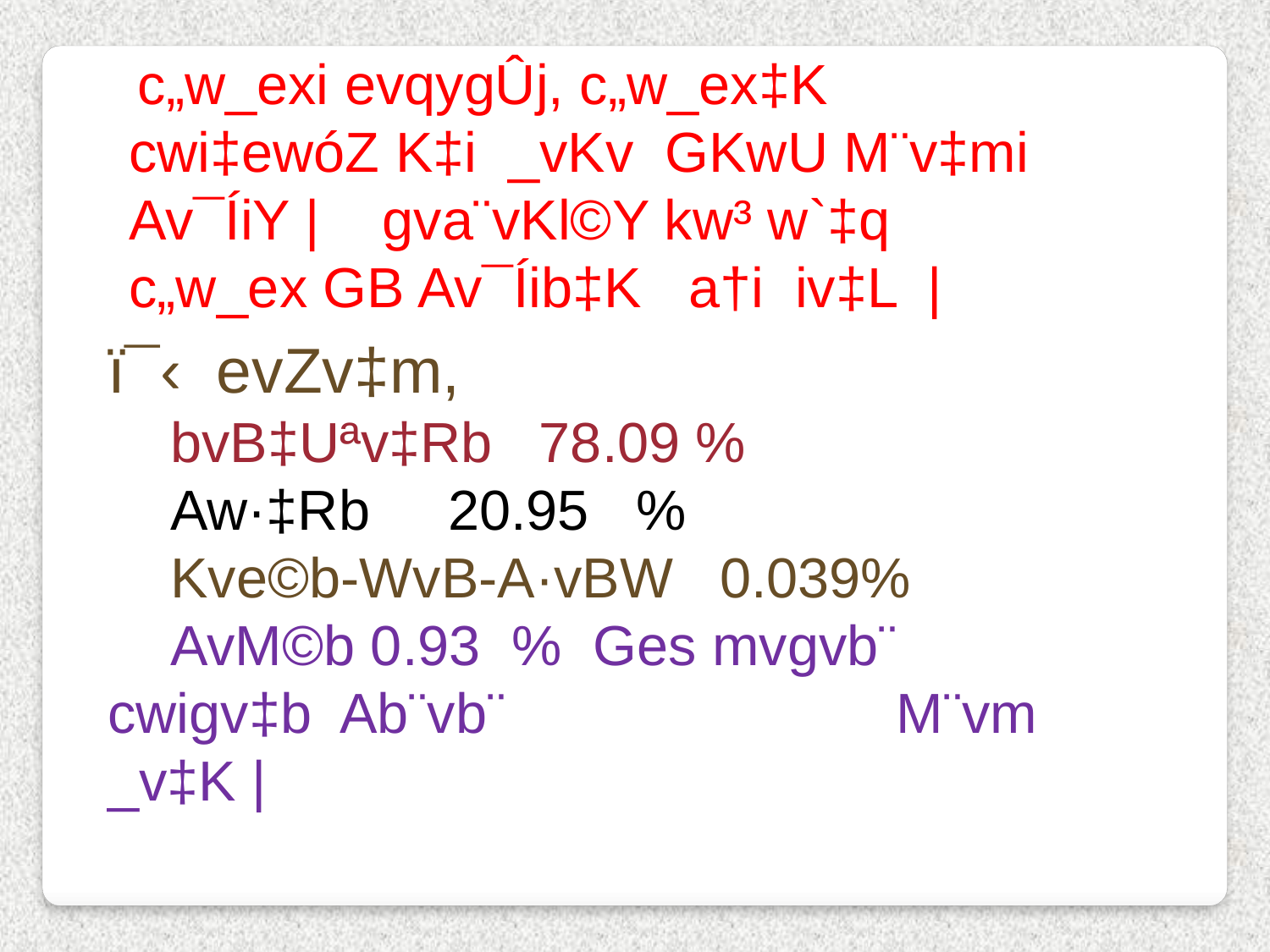

c„w_exi evqygÛj, c„w_ex‡K cwi‡ewóZ K‡i  _vKv  GKwU M¨v‡mi Av¯ÍiY |    gva¨vKl©Y kw³ w`‡q  c„w_ex GB Av¯Íib‡K   a†i  iv‡L  |

ï¯‹  evZv‡m,
    bvB‡Uªv‡Rb   78.09 %
    Aw·‡Rb     20.95   %
    Kve©b-WvB-A·vBW   0.039%
    AvM©b 0.93  %  Ges mvgvb¨  cwigv‡b  Ab¨vb¨                         M¨vm  _v‡K |